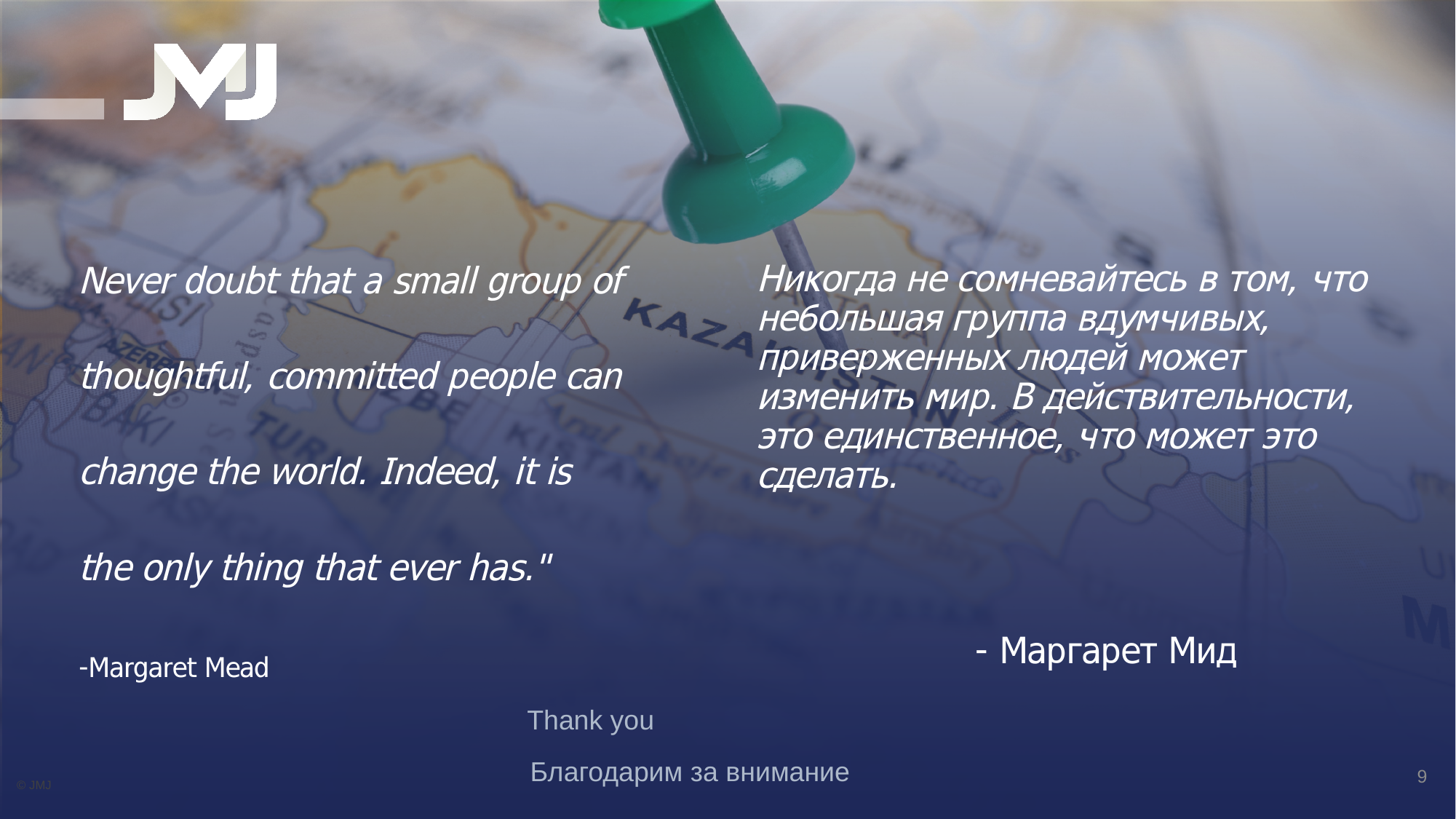

Никогда не сомневайтесь в том, что небольшая группа вдумчивых, приверженных людей может изменить мир. В действительности, это единственное, что может это сделать.
		- Маргарет Мид
Never doubt that a small group of thoughtful, committed people can change the world. Indeed, it is the only thing that ever has."
-Margaret Mead
Thank you
Благодарим за внимание
9
© JMJ